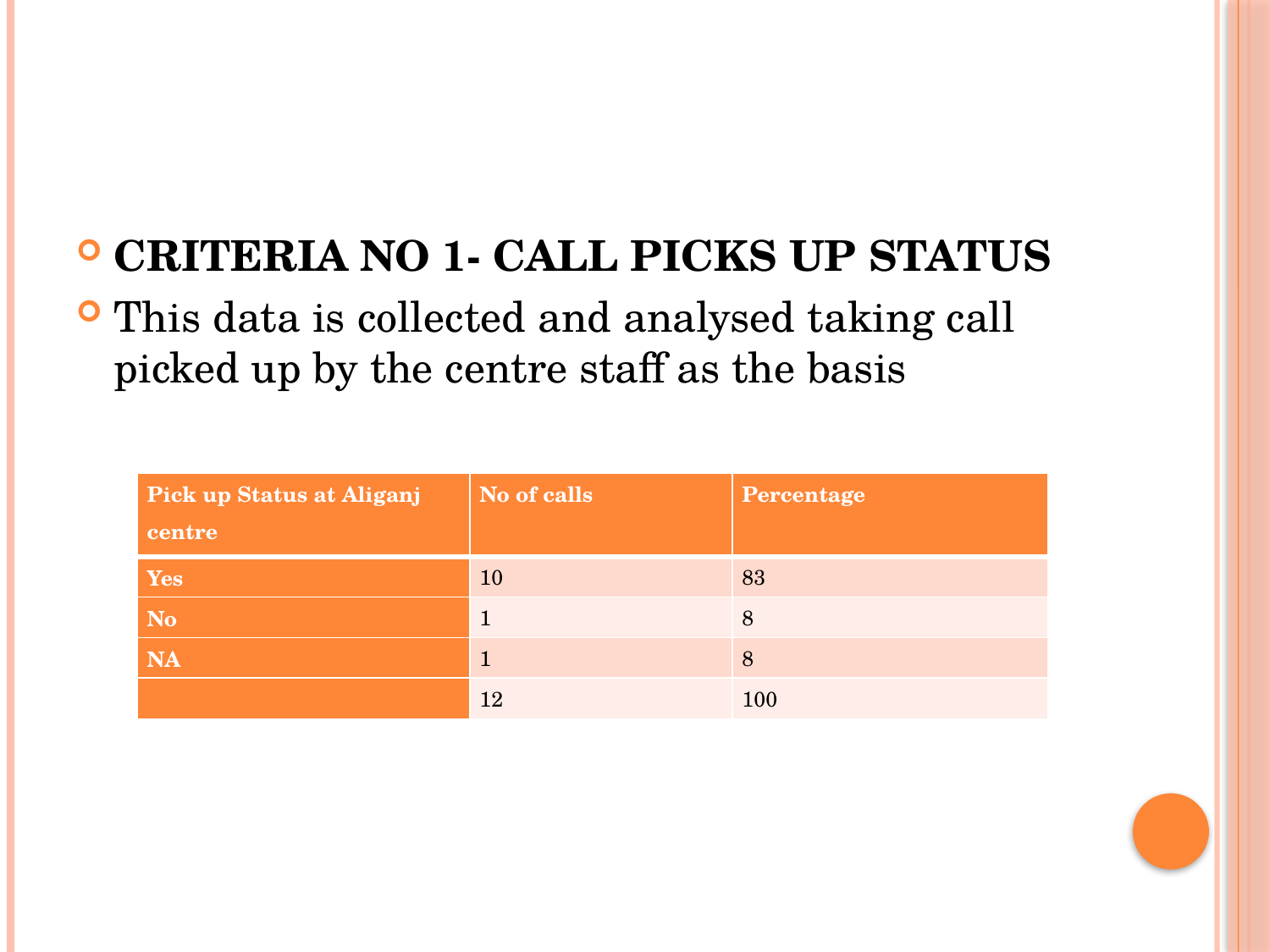

#
CRITERIA NO 1- CALL PICKS UP STATUS
This data is collected and analysed taking call picked up by the centre staff as the basis

| Pick up Status at Aliganj centre | No of calls | Percentage |
| --- | --- | --- |
| Yes | 10 | 83 |
| No | 1 | 8 |
| NA | 1 | 8 |
|  | 12 | 100 |